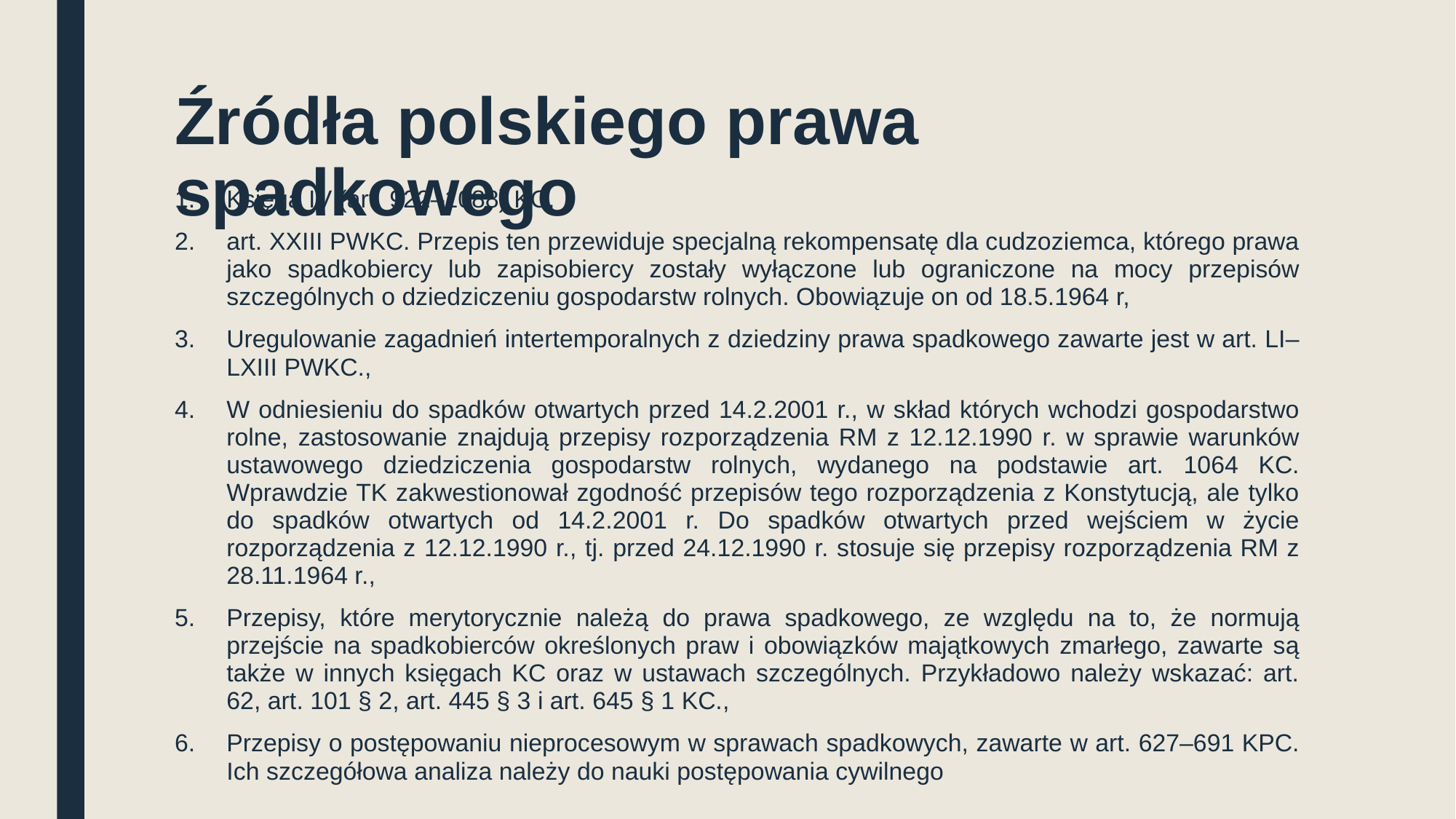

# Źródła polskiego prawa spadkowego
Księga IV (art. 922–1088) KC,
art. XXIII PWKC. Przepis ten przewiduje specjalną rekompensatę dla cudzoziemca, którego prawa jako spadkobiercy lub zapisobiercy zostały wyłączone lub ograniczone na mocy przepisów szczególnych o dziedziczeniu gospodarstw rolnych. Obowiązuje on od 18.5.1964 r,
Uregulowanie zagadnień intertemporalnych z dziedziny prawa spadkowego zawarte jest w art. LI–LXIII PWKC.,
W odniesieniu do spadków otwartych przed 14.2.2001 r., w skład których wchodzi gospodarstwo rolne, zastosowanie znajdują przepisy rozporządzenia RM z 12.12.1990 r. w sprawie warunków ustawowego dziedziczenia gospodarstw rolnych, wydanego na podstawie art. 1064 KC. Wprawdzie TK zakwestionował zgodność przepisów tego rozporządzenia z Konstytucją, ale tylko do spadków otwartych od 14.2.2001 r. Do spadków otwartych przed wejściem w życie rozporządzenia z 12.12.1990 r., tj. przed 24.12.1990 r. stosuje się przepisy rozporządzenia RM z 28.11.1964 r.,
Przepisy, które merytorycznie należą do prawa spadkowego, ze względu na to, że normują przejście na spadkobierców określonych praw i obowiązków majątkowych zmarłego, zawarte są także w innych księgach KC oraz w ustawach szczególnych. Przykładowo należy wskazać: art. 62, art. 101 § 2, art. 445 § 3 i art. 645 § 1 KC.,
Przepisy o postępowaniu nieprocesowym w sprawach spadkowych, zawarte w art. 627–691 KPC. Ich szczegółowa analiza należy do nauki postępowania cywilnego